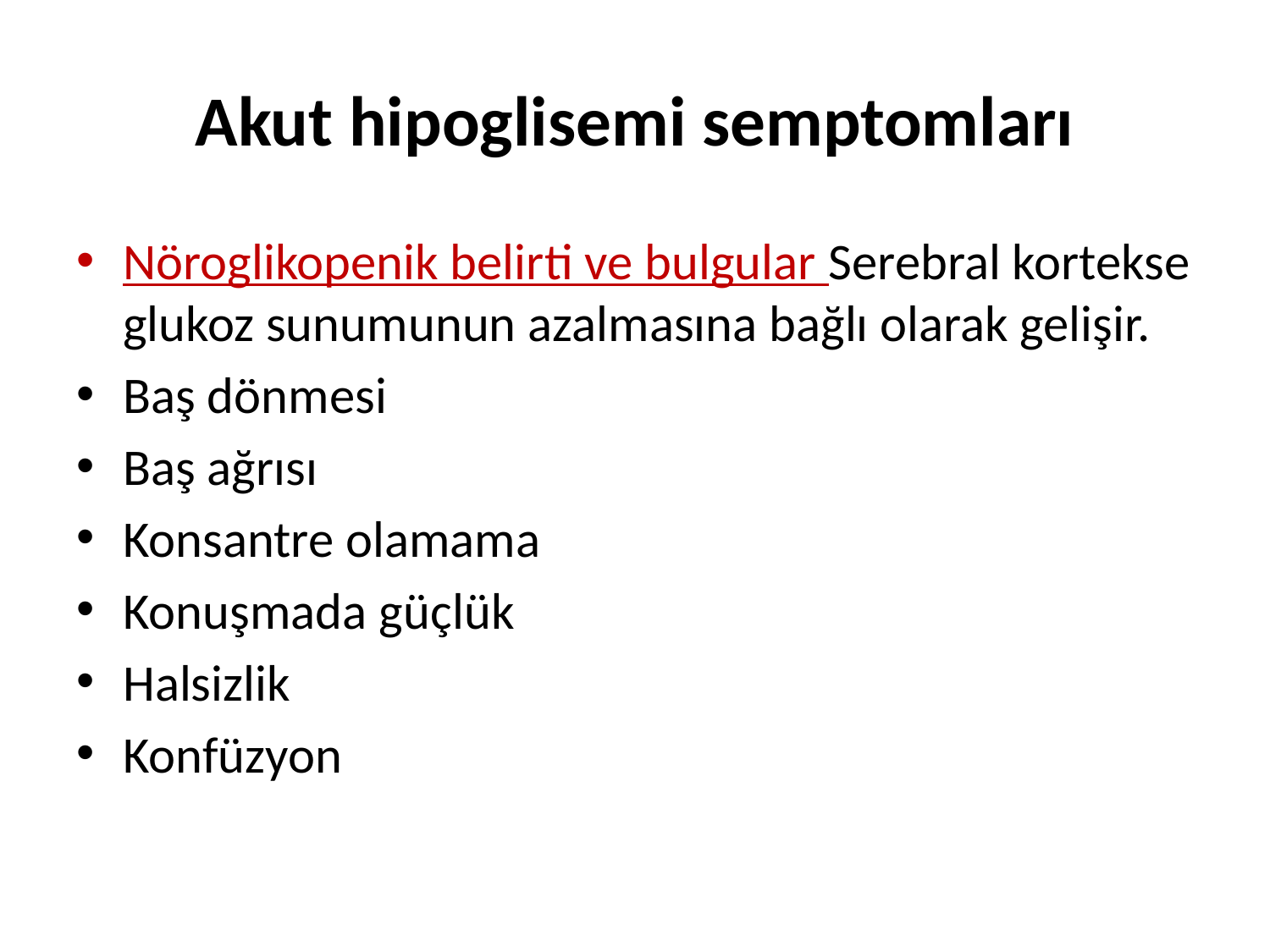

# Akut hipoglisemi semptomları
Nöroglikopenik belirti ve bulgular Serebral kortekse glukoz sunumunun azalmasına bağlı olarak gelişir.
Baş dönmesi
Baş ağrısı
Konsantre olamama
Konuşmada güçlük
Halsizlik
Konfüzyon